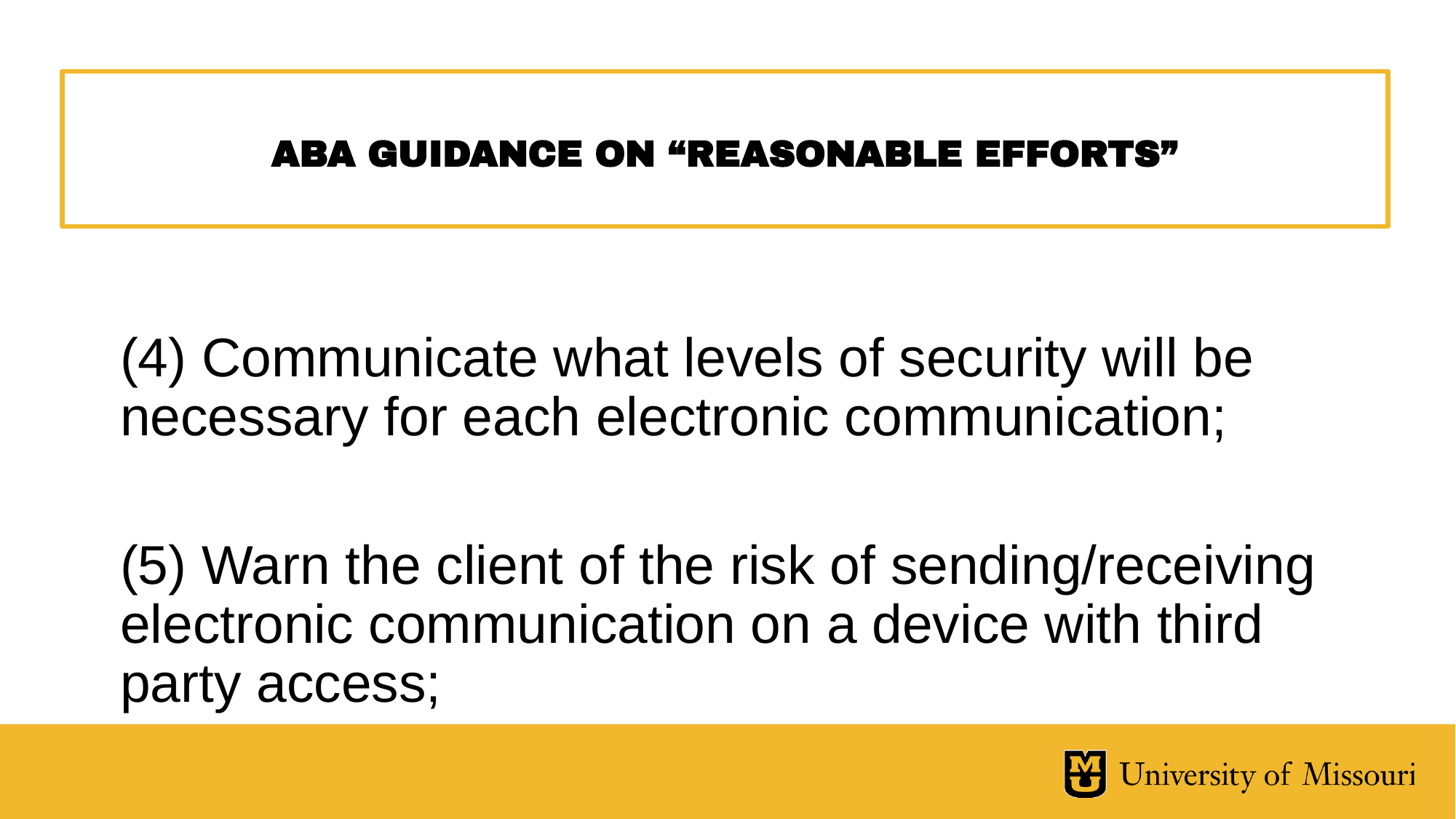

# ABA GUIDANCE ON “REASONABLE EFFORTS”

(4) Communicate what levels of security will be necessary for each electronic communication;

(5) Warn the client of the risk of sending/receiving electronic communication on a device with third party access;